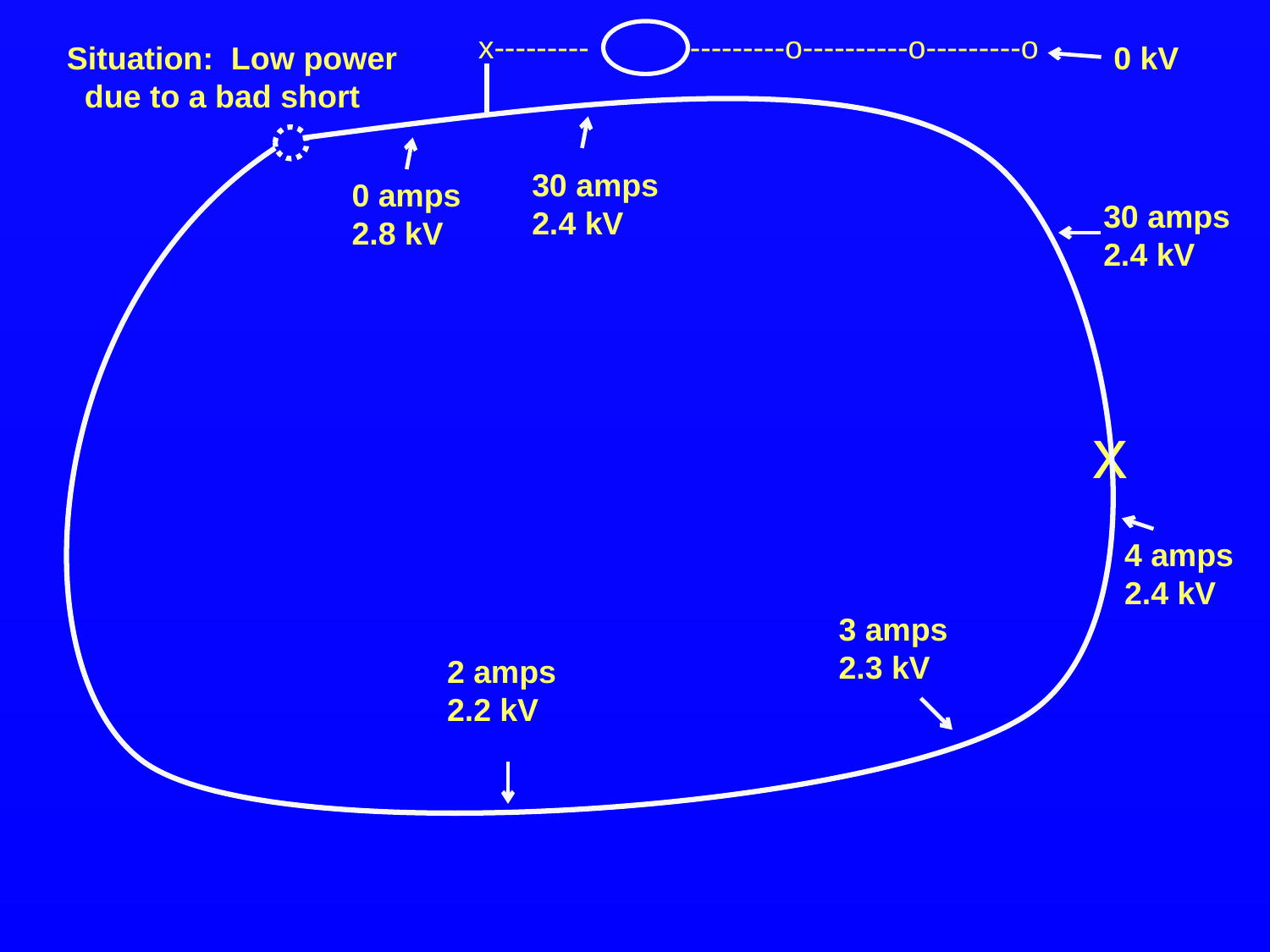

x---------

---------o----------o---------o
Situation:  Low power
  due to a bad short
0 kV

30 amps
2.4 kV

0 amps
2.8 kV
30 amps
2.4 kV

x
4 amps
2.4 kV
3 amps
2.3 kV
2 amps
2.2 kV